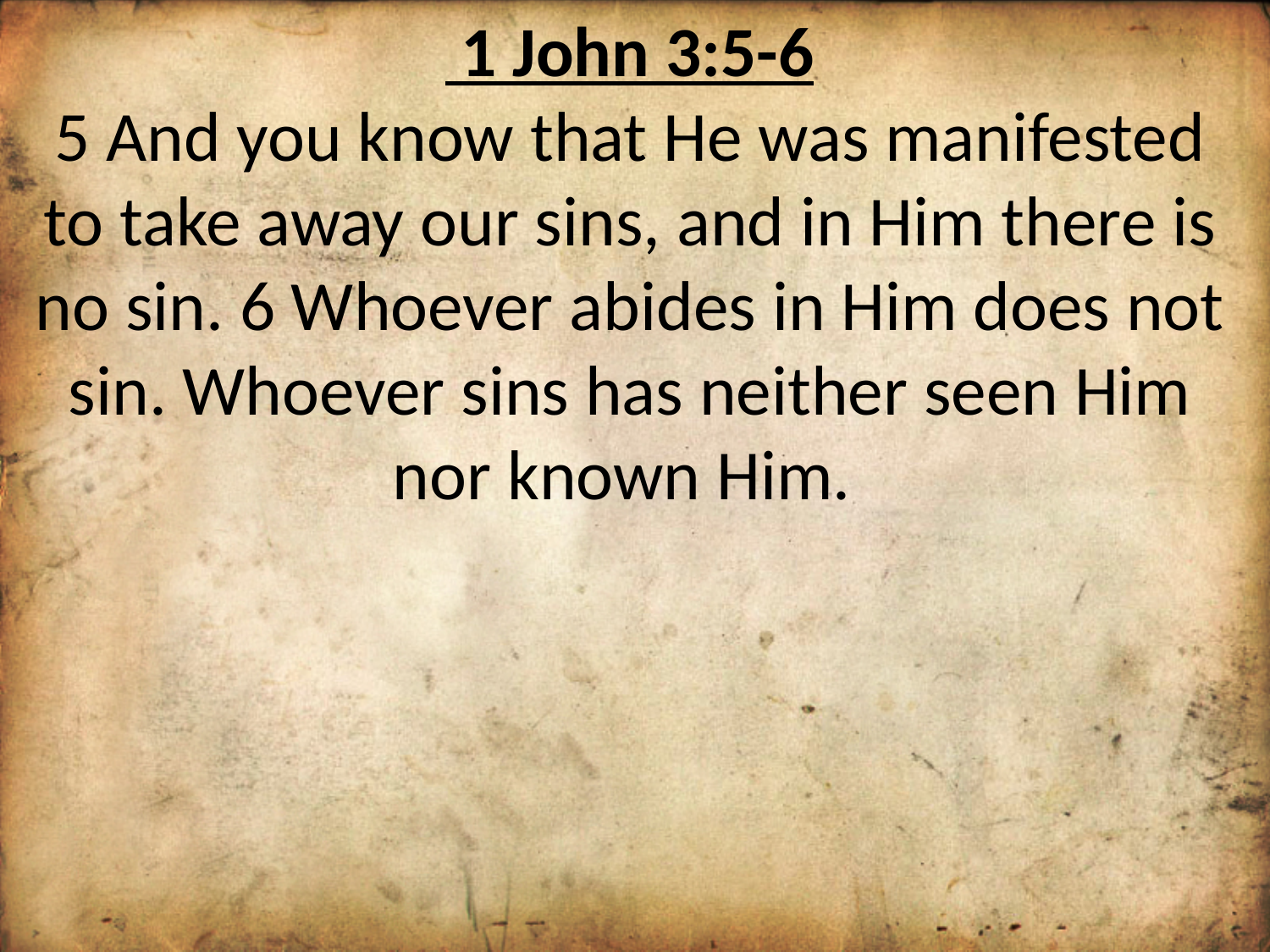

1 John 3:5-6
5 And you know that He was manifested to take away our sins, and in Him there is no sin. 6 Whoever abides in Him does not sin. Whoever sins has neither seen Him nor known Him.